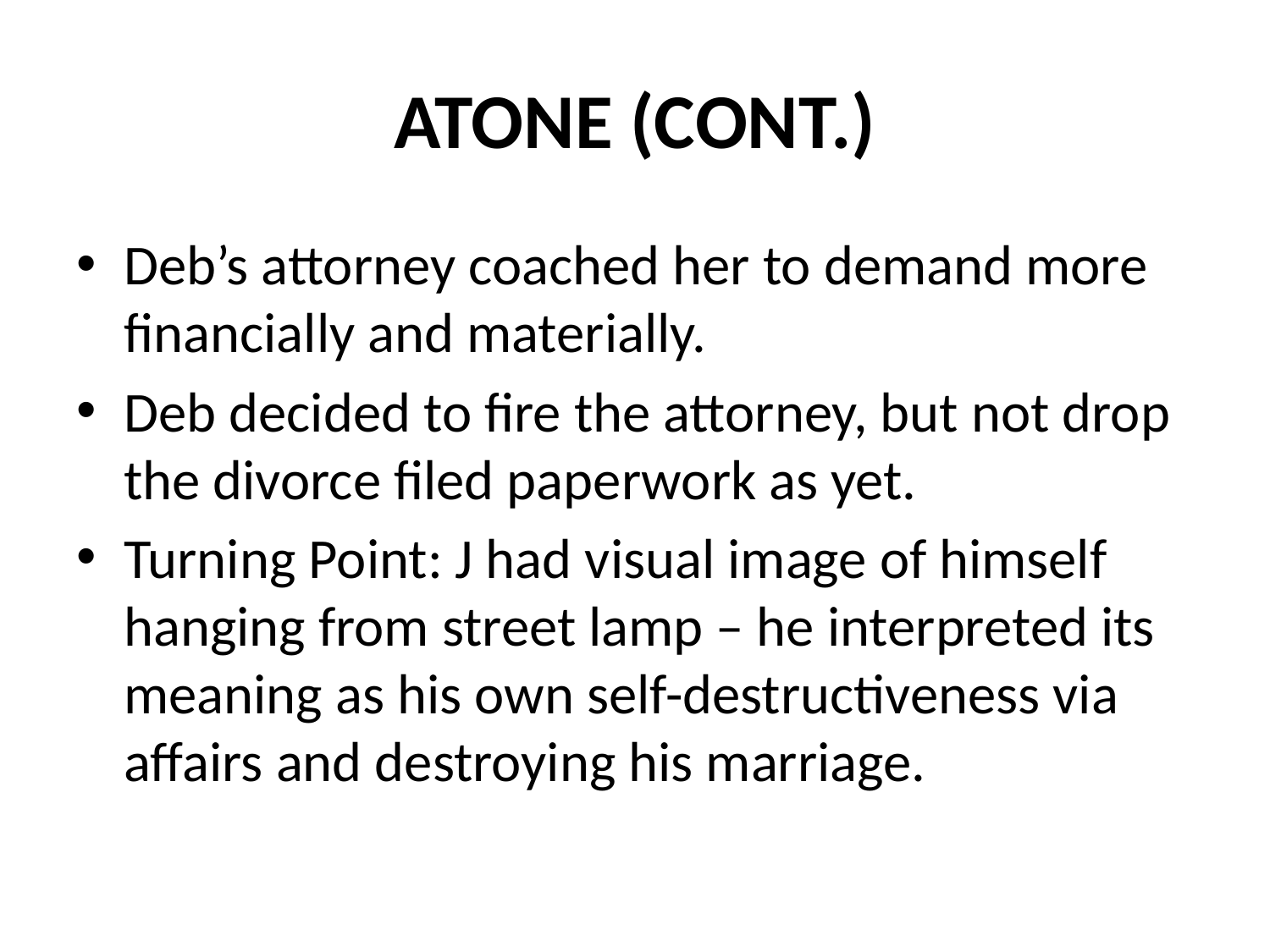

# ATONE (CONT.)
Deb’s attorney coached her to demand more financially and materially.
Deb decided to fire the attorney, but not drop the divorce filed paperwork as yet.
Turning Point: J had visual image of himself hanging from street lamp – he interpreted its meaning as his own self-destructiveness via affairs and destroying his marriage.